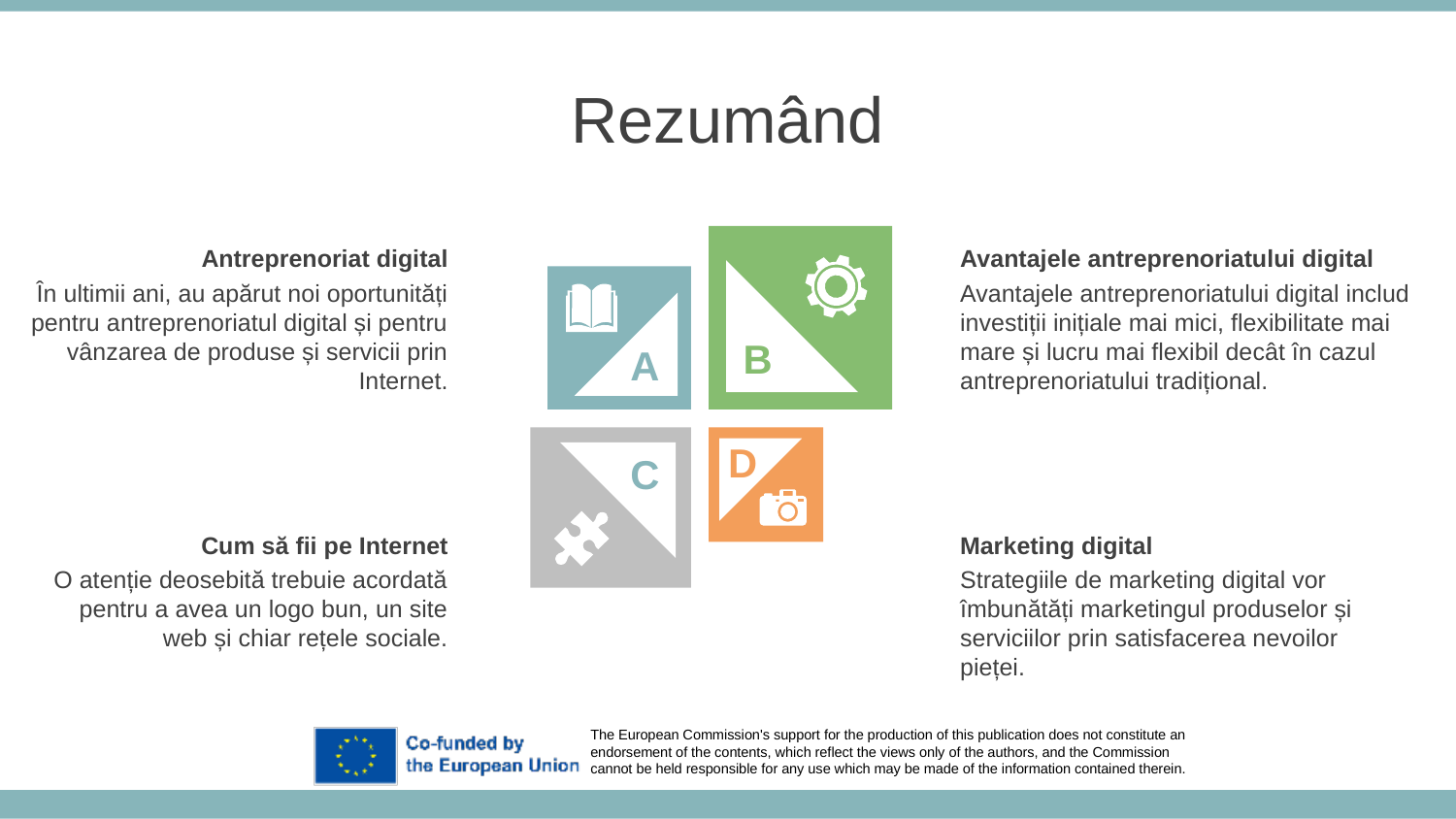

Rezumând

Antreprenoriat digital
În ultimii ani, au apărut noi oportunități pentru antreprenoriatul digital și pentru vânzarea de produse și servicii prin Internet.
Avantajele antreprenoriatului digital
Avantajele antreprenoriatului digital includ investiții inițiale mai mici, flexibilitate mai mare și lucru mai flexibil decât în cazul antreprenoriatului tradițional.

B
A

D
C

Cum să fii pe Internet
O atenție deosebită trebuie acordată pentru a avea un logo bun, un site web și chiar rețele sociale.
Marketing digital
Strategiile de marketing digital vor îmbunătăți marketingul produselor și serviciilor prin satisfacerea nevoilor pieței.